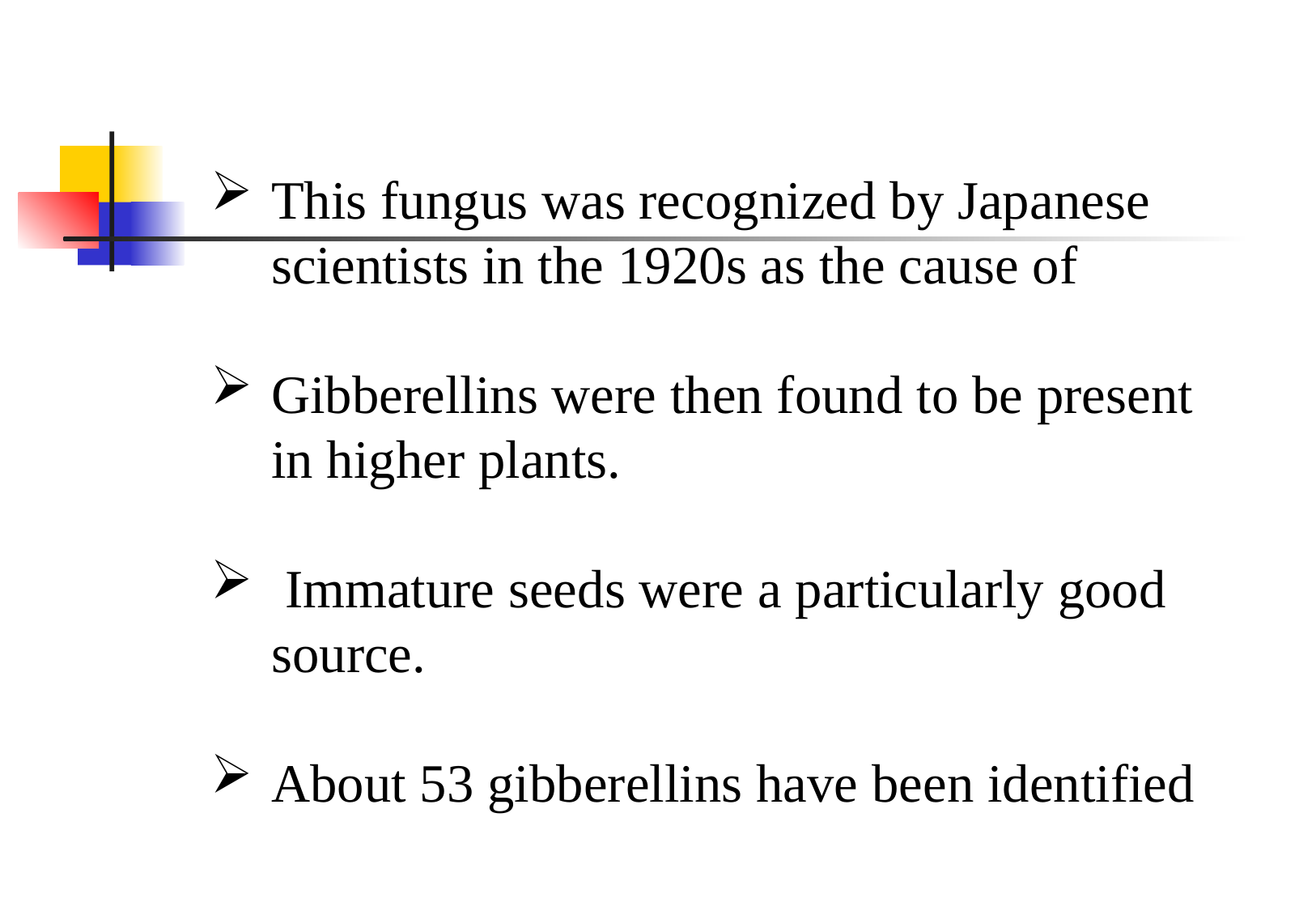

This fungus was recognized by Japanese scientists in the 1920s as the cause of

Gibberellins were then found to be present in higher plants.

 Immature seeds were a particularly good source.

About 53 gibberellins have been identified